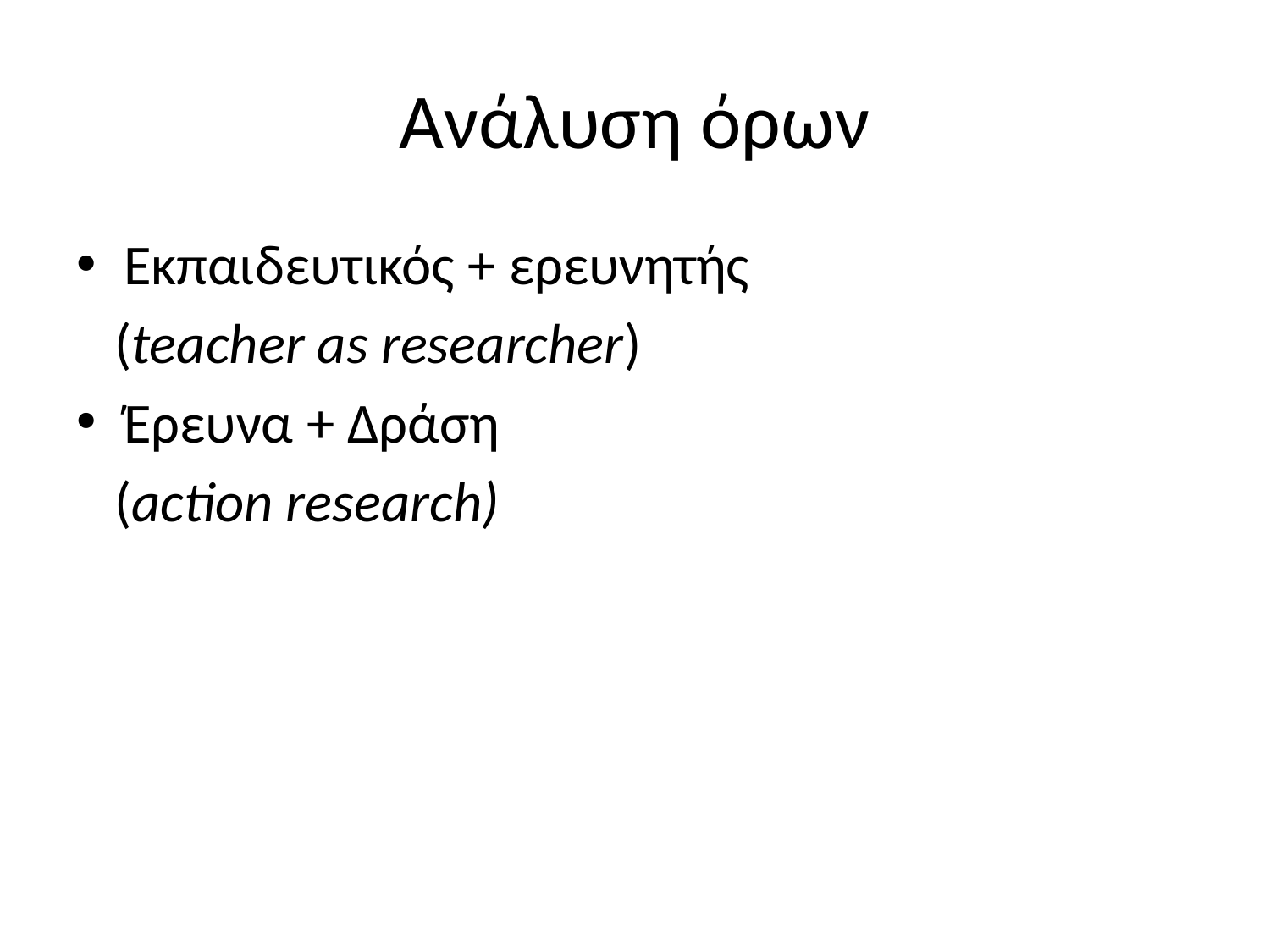

# Ανάλυση όρων
Εκπαιδευτικός + ερευνητής
   (teacher as researcher)
Έρευνα + Δράση
   (action research)